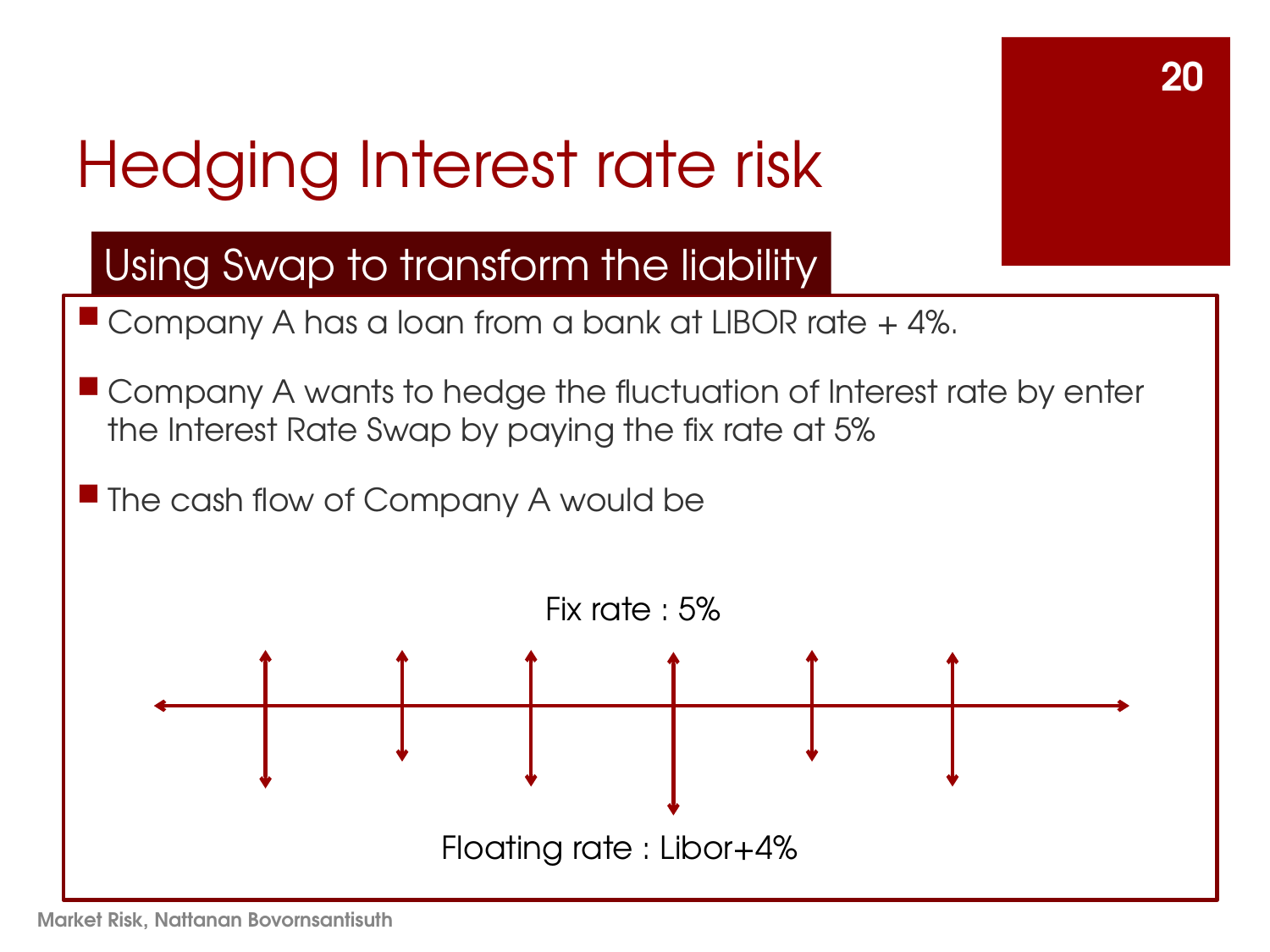

# Hedging Interest rate risk
20
Using Swap to transform the liability
Company A has a loan from a bank at LIBOR rate + 4%.
Company A wants to hedge the fluctuation of Interest rate by enter the Interest Rate Swap by paying the fix rate at 5%
The cash flow of Company A would be

Fix rate : 5%
Floating rate : Libor+4%
Market Risk, Nattanan Bovornsantisuth